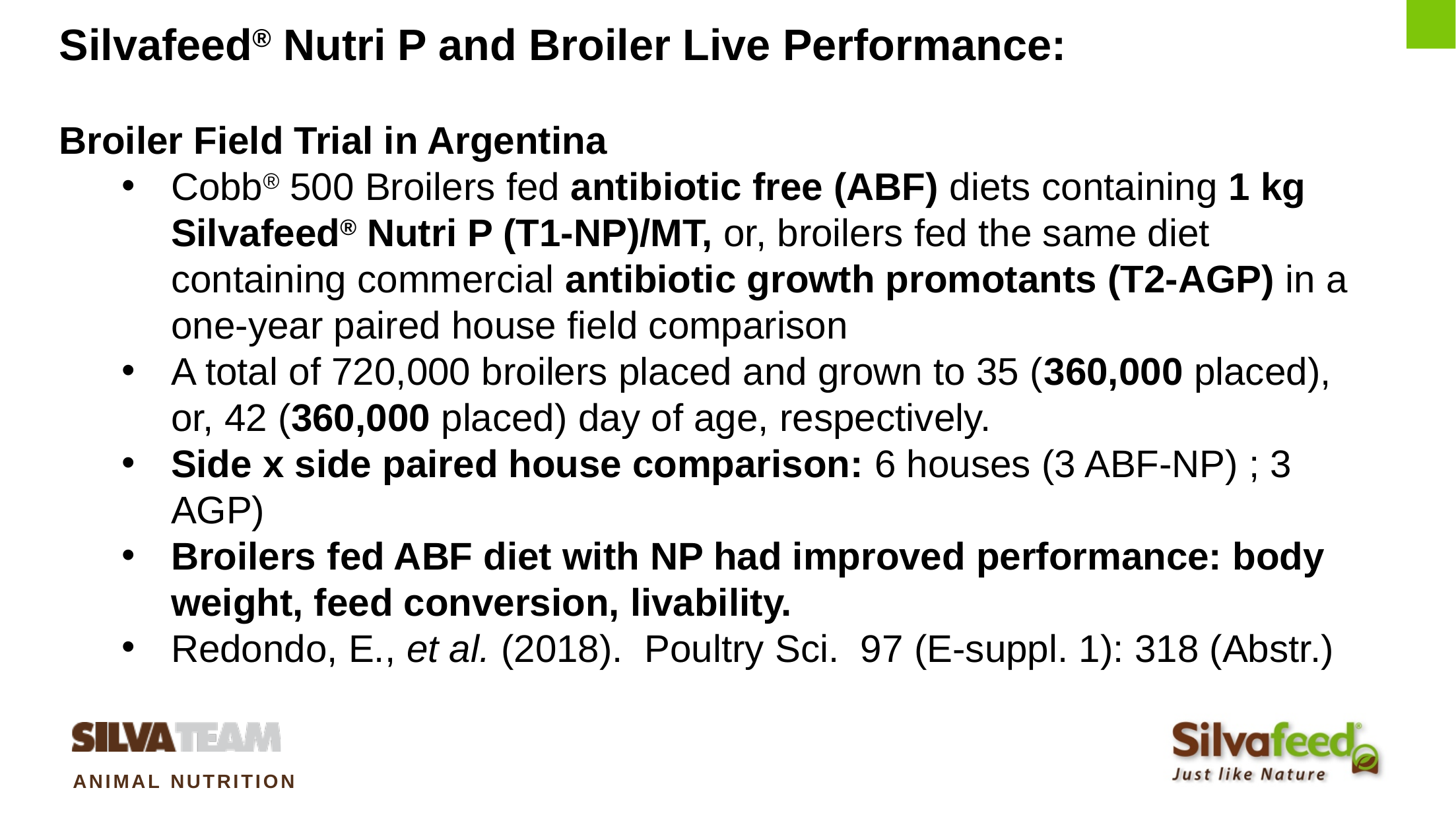

Silvafeed® Nutri P and Broiler Live Performance:

Broiler Field Trial in Argentina
Cobb® 500 Broilers fed antibiotic free (ABF) diets containing 1 kg Silvafeed® Nutri P (T1-NP)/MT, or, broilers fed the same diet containing commercial antibiotic growth promotants (T2-AGP) in a one-year paired house field comparison
A total of 720,000 broilers placed and grown to 35 (360,000 placed), or, 42 (360,000 placed) day of age, respectively.
Side x side paired house comparison: 6 houses (3 ABF-NP) ; 3 AGP)
Broilers fed ABF diet with NP had improved performance: body weight, feed conversion, livability.
Redondo, E., et al. (2018).  Poultry Sci.  97 (E-suppl. 1): 318 (Abstr.)

9